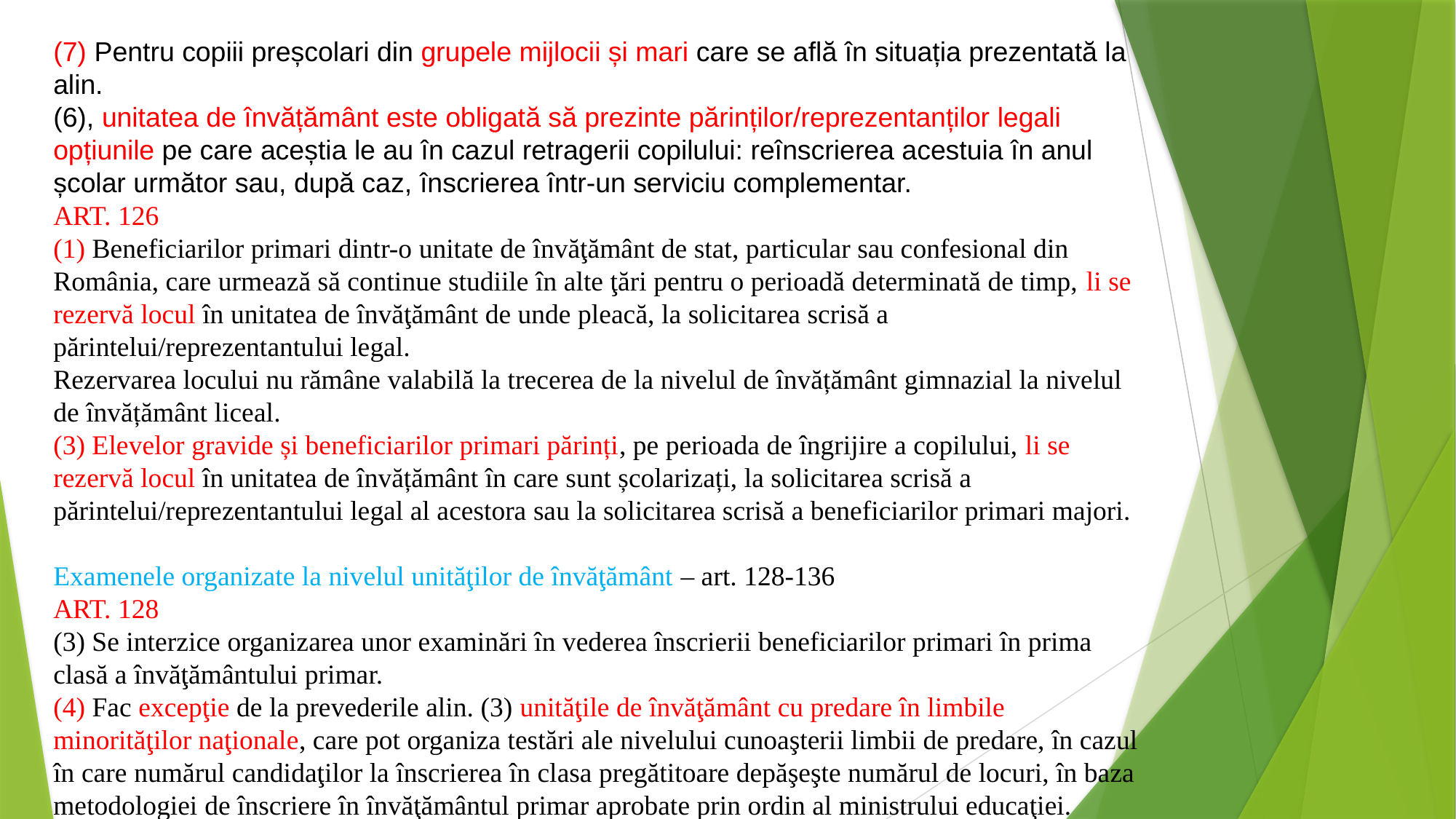

(7) Pentru copiii preșcolari din grupele mijlocii și mari care se află în situația prezentată la alin.
(6), unitatea de învățământ este obligată să prezinte părinților/reprezentanților legali opțiunile pe care aceștia le au în cazul retragerii copilului: reînscrierea acestuia în anul școlar următor sau, după caz, înscrierea într-un serviciu complementar.
ART. 126
(1) Beneficiarilor primari dintr-o unitate de învăţământ de stat, particular sau confesional din
România, care urmează să continue studiile în alte ţări pentru o perioadă determinată de timp, li se rezervă locul în unitatea de învăţământ de unde pleacă, la solicitarea scrisă a părintelui/reprezentantului legal.
Rezervarea locului nu rămâne valabilă la trecerea de la nivelul de învățământ gimnazial la nivelul de învățământ liceal.
(3) Elevelor gravide și beneficiarilor primari părinți, pe perioada de îngrijire a copilului, li se
rezervă locul în unitatea de învățământ în care sunt școlarizați, la solicitarea scrisă a părintelui/reprezentantului legal al acestora sau la solicitarea scrisă a beneficiarilor primari majori.

Examenele organizate la nivelul unităţilor de învăţământ – art. 128-136
ART. 128
(3) Se interzice organizarea unor examinări în vederea înscrierii beneficiarilor primari în prima clasă a învăţământului primar.
(4) Fac excepţie de la prevederile alin. (3) unităţile de învăţământ cu predare în limbile
minorităţilor naţionale, care pot organiza testări ale nivelului cunoaşterii limbii de predare, în cazul în care numărul candidaţilor la înscrierea în clasa pregătitoare depăşeşte numărul de locuri, în baza metodologiei de înscriere în învăţământul primar aprobate prin ordin al ministrului educaţiei.